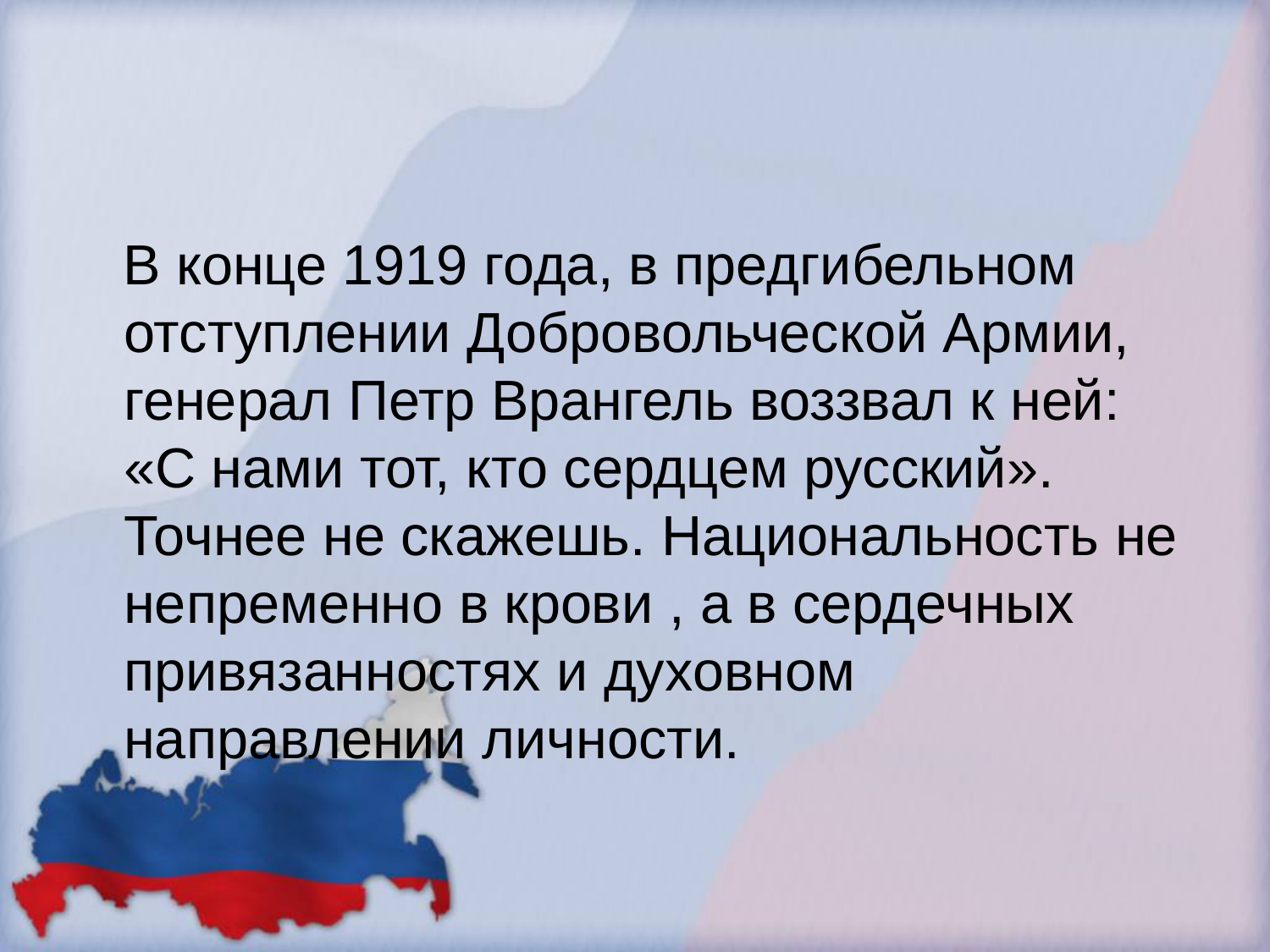

#
   В конце 1919 года, в предгибельном отступлении Добровольческой Армии, генерал Петр Врангель воззвал к ней: «С нами тот, кто сердцем русский». Точнее не скажешь. Национальность не непременно в крови , а в сердечных привязанностях и духовном направлении личности.